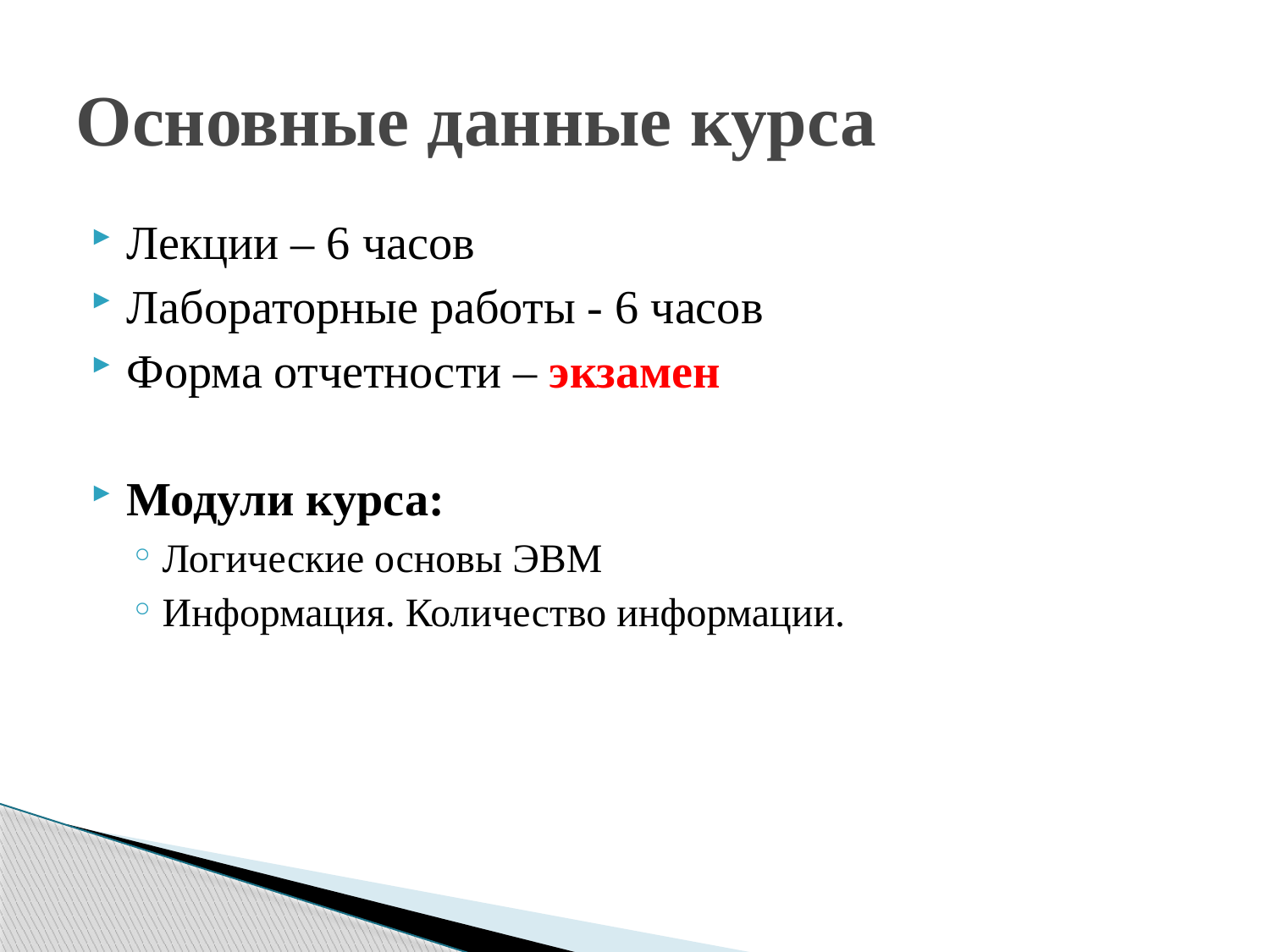

# Основные данные курса​
Лекции – 6 часов​
Лабораторные работы - 6 часов​
Форма отчетности – экзамен​

Модули курса:
Логические основы ЭВМ​
Информация. Количество информации.​